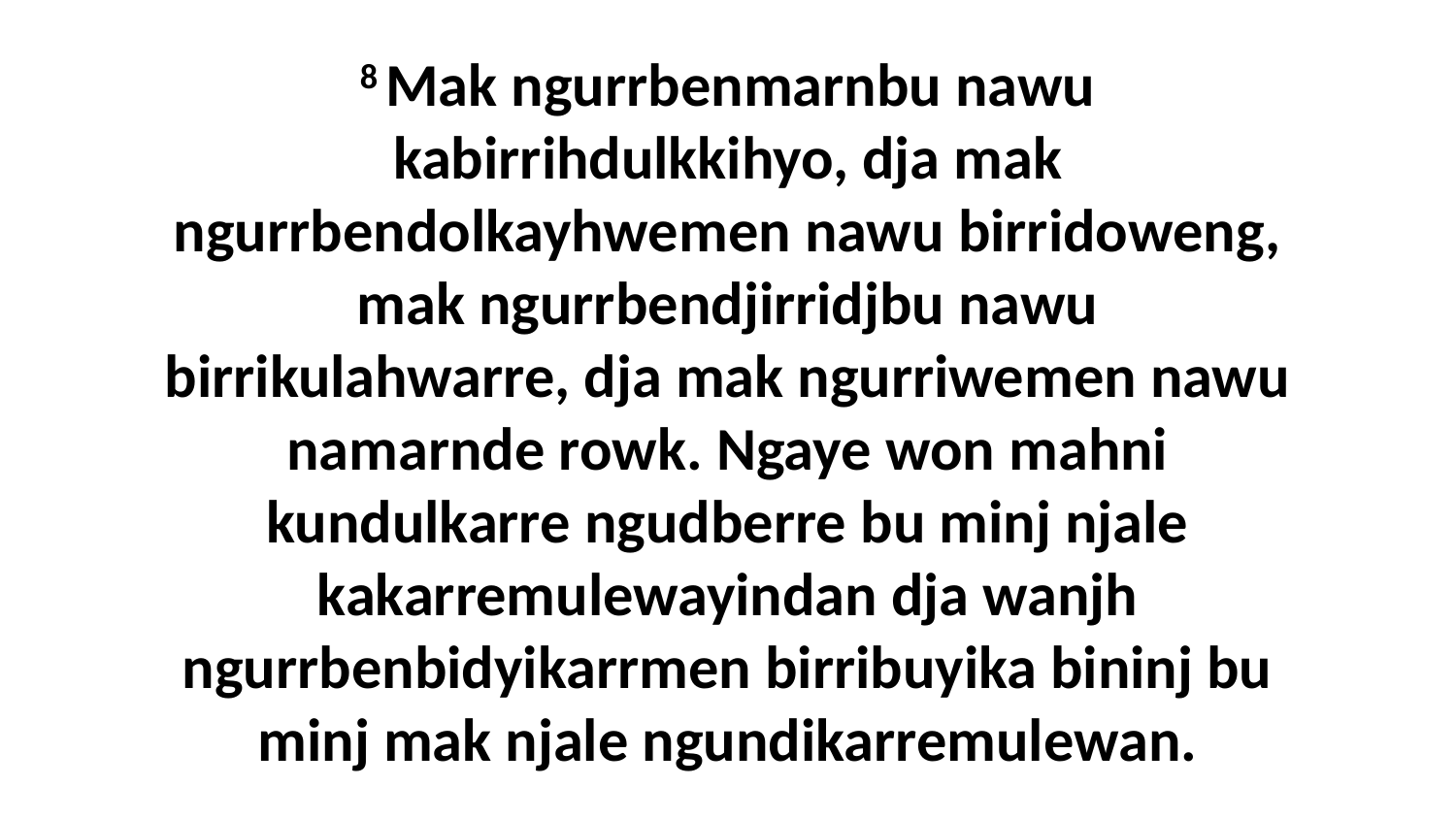

8 Mak ngurrbenmarnbu nawu kabirrihdulkkihyo, dja mak ngurrbendolkayhwemen nawu birridoweng, mak ngurrbendjirridjbu nawu birrikulahwarre, dja mak ngurriwemen nawu namarnde rowk. Ngaye won mahni kundulkarre ngudberre bu minj njale kakarremulewayindan dja wanjh ngurrbenbidyikarrmen birribuyika bininj bu minj mak njale ngundikarremulewan.